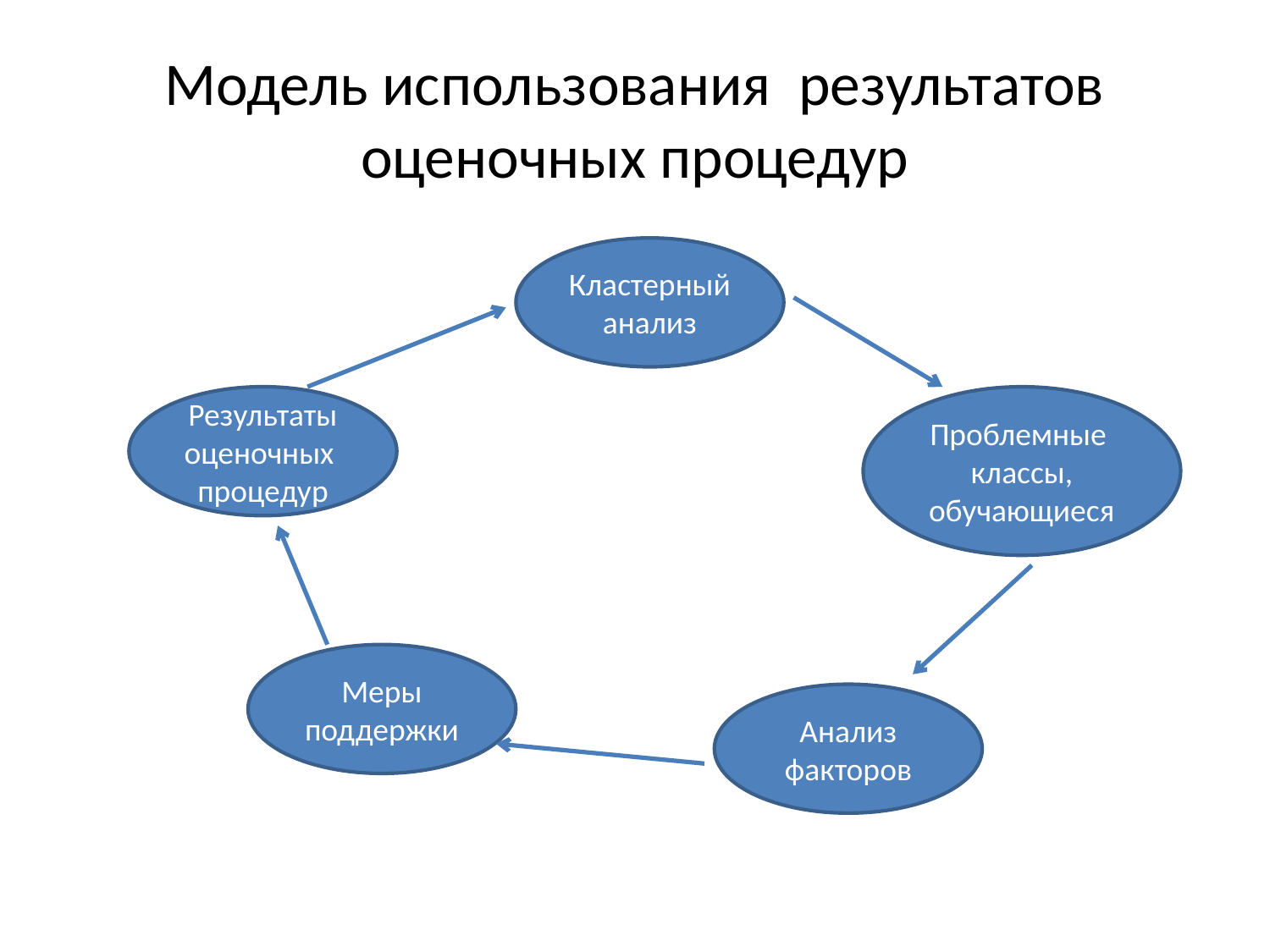

# Модель использования  результатов оценочных процедур

Кластерный анализ
Результаты оценочных  процедур
Проблемные  классы, обучающиеся
Меры поддержки
Анализ факторов